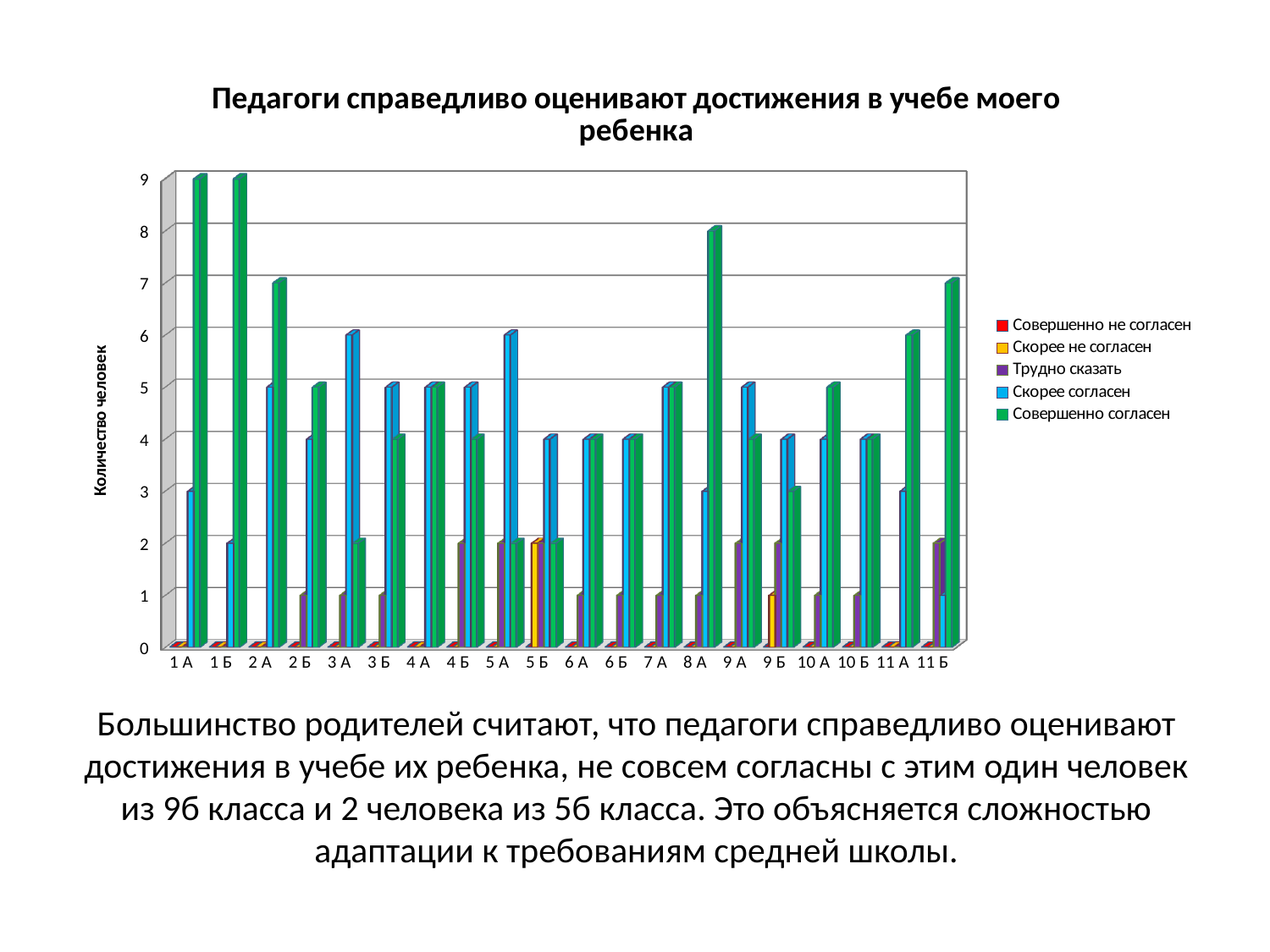

[unsupported chart]

# Большинство родителей считают, что педагоги справедливо оценивают достижения в учебе их ребенка, не совсем согласны с этим один человек из 9б класса и 2 человека из 5б класса. Это объясняется сложностью адаптации к требованиям средней школы.